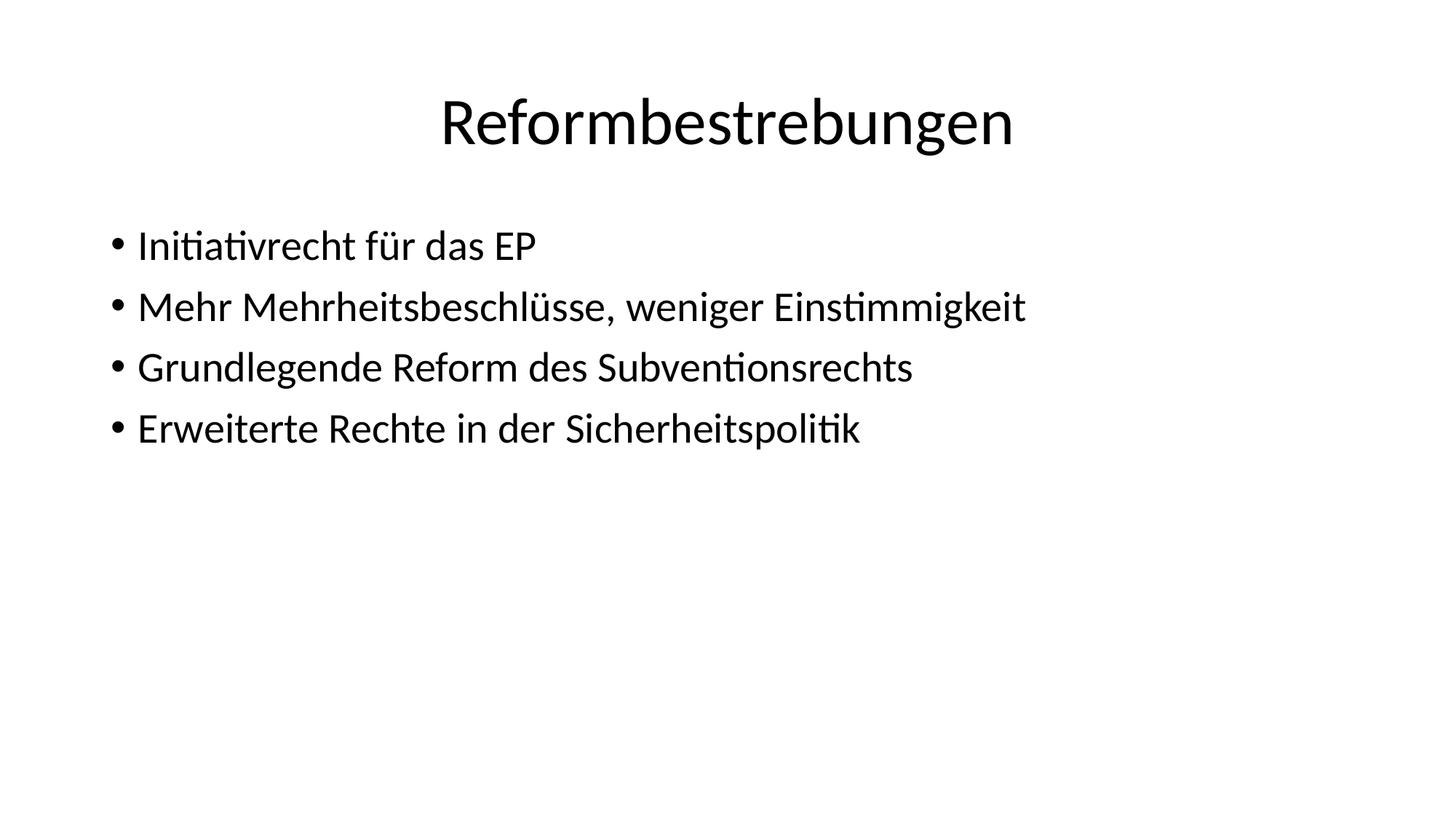

# Reformbestrebungen
Initiativrecht für das EP
Mehr Mehrheitsbeschlüsse, weniger Einstimmigkeit
Grundlegende Reform des Subventionsrechts
Erweiterte Rechte in der Sicherheitspolitik